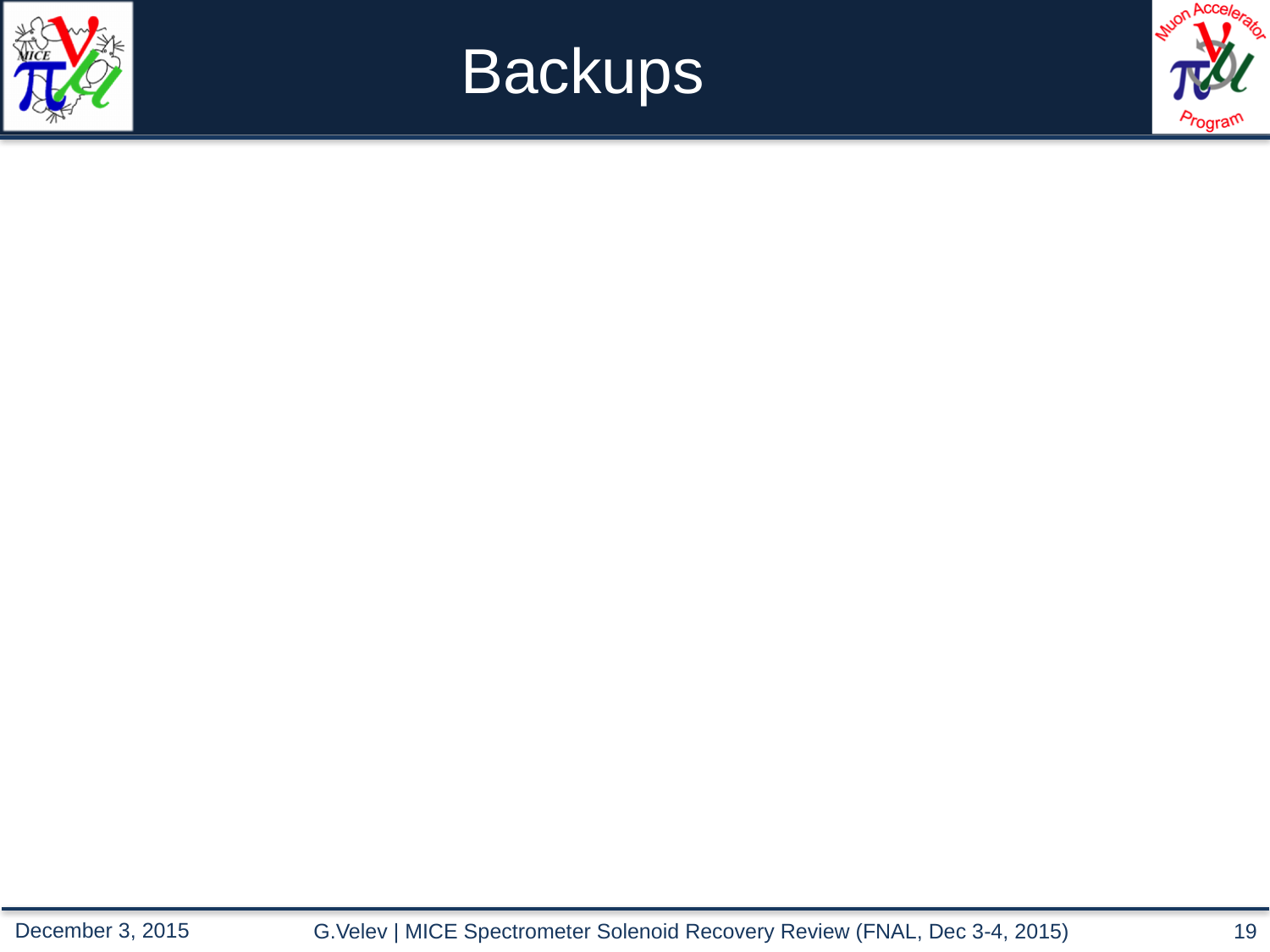

# Backups

G.Velev | MICE Spectrometer Solenoid Recovery Review (FNAL, Dec 3-4, 2015)
19
December 3, 2015